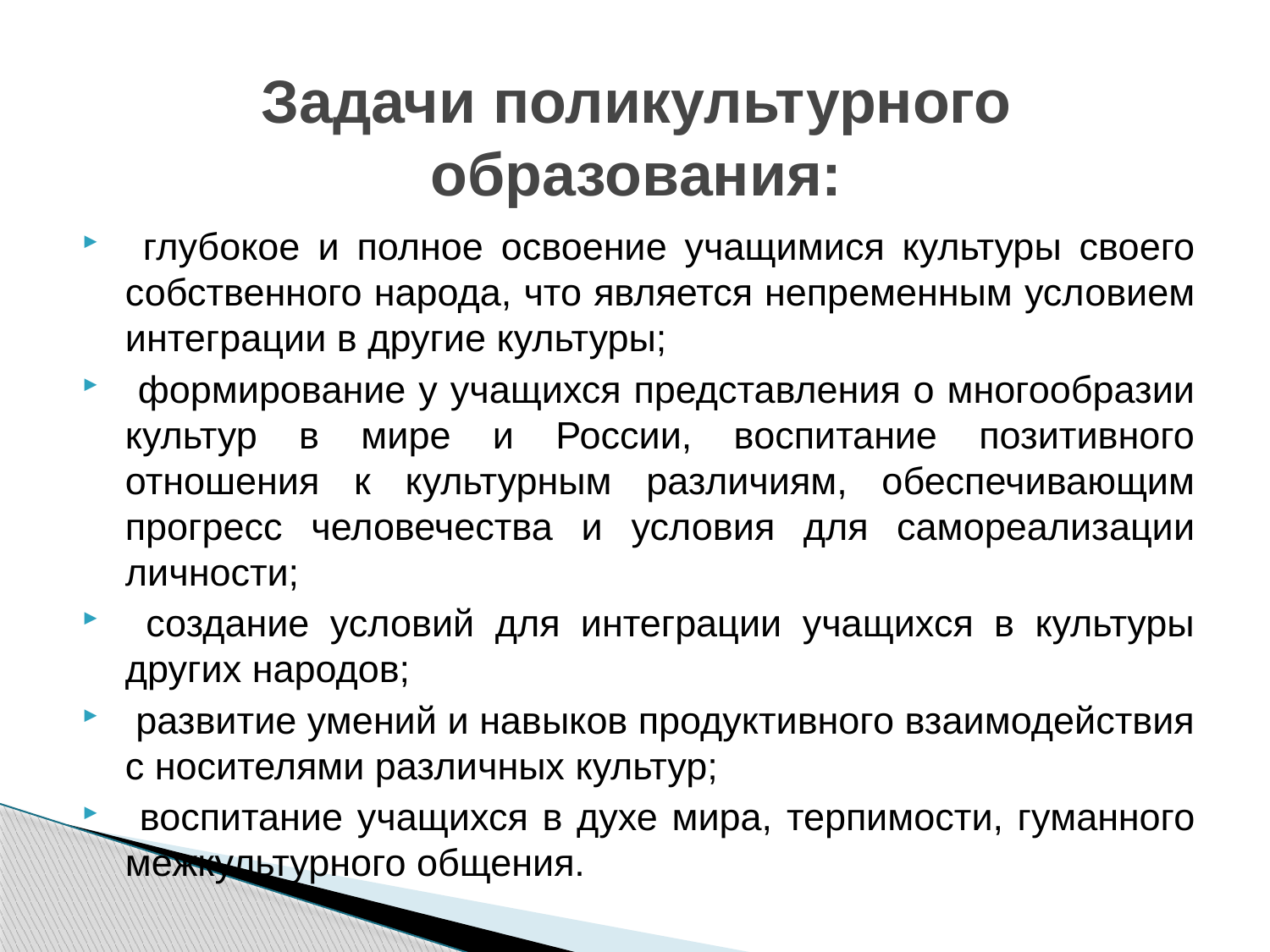

# Задачи поликультурного образования:
 глубокое и полное освоение учащимися культуры своего собственного народа, что является непременным условием интеграции в другие культуры;
 формирование у учащихся представления о многообразии культур в мире и России, воспитание позитивного отношения к культурным различиям, обеспечивающим прогресс человечества и условия для самореализации личности;
 создание условий для интеграции учащихся в культуры других народов;
 развитие умений и навыков продуктивного взаимодействия с носителями различных культур;
 воспитание учащихся в духе мира, терпимости, гуманного межкультурного общения.